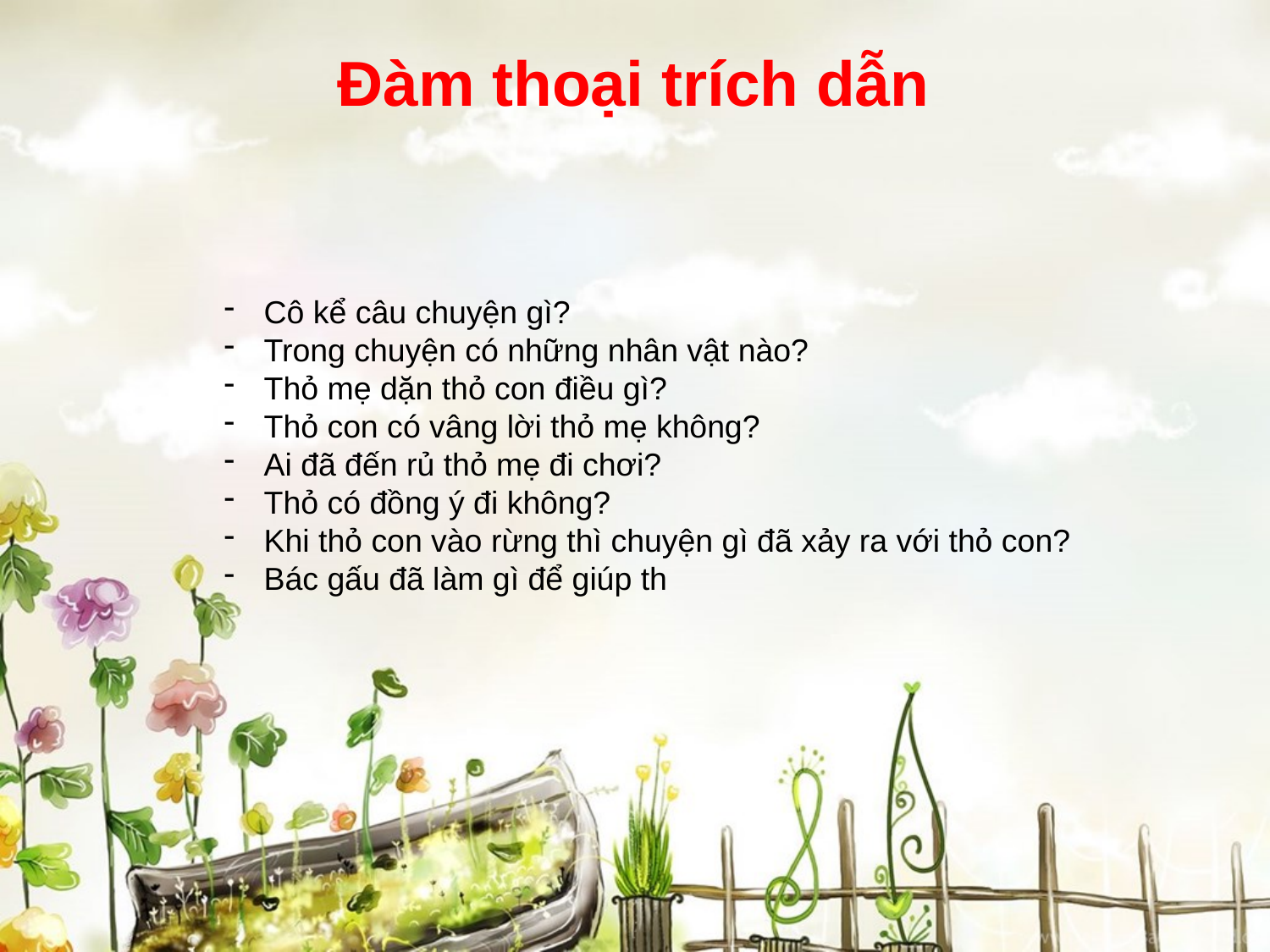

Đàm thoại trích dẫn
Cô kể câu chuyện gì?
Trong chuyện có những nhân vật nào?
Thỏ mẹ dặn thỏ con điều gì?
Thỏ con có vâng lời thỏ mẹ không?
Ai đã đến rủ thỏ mẹ đi chơi?
Thỏ có đồng ý đi không?
Khi thỏ con vào rừng thì chuyện gì đã xảy ra với thỏ con?
Bác gấu đã làm gì để giúp th